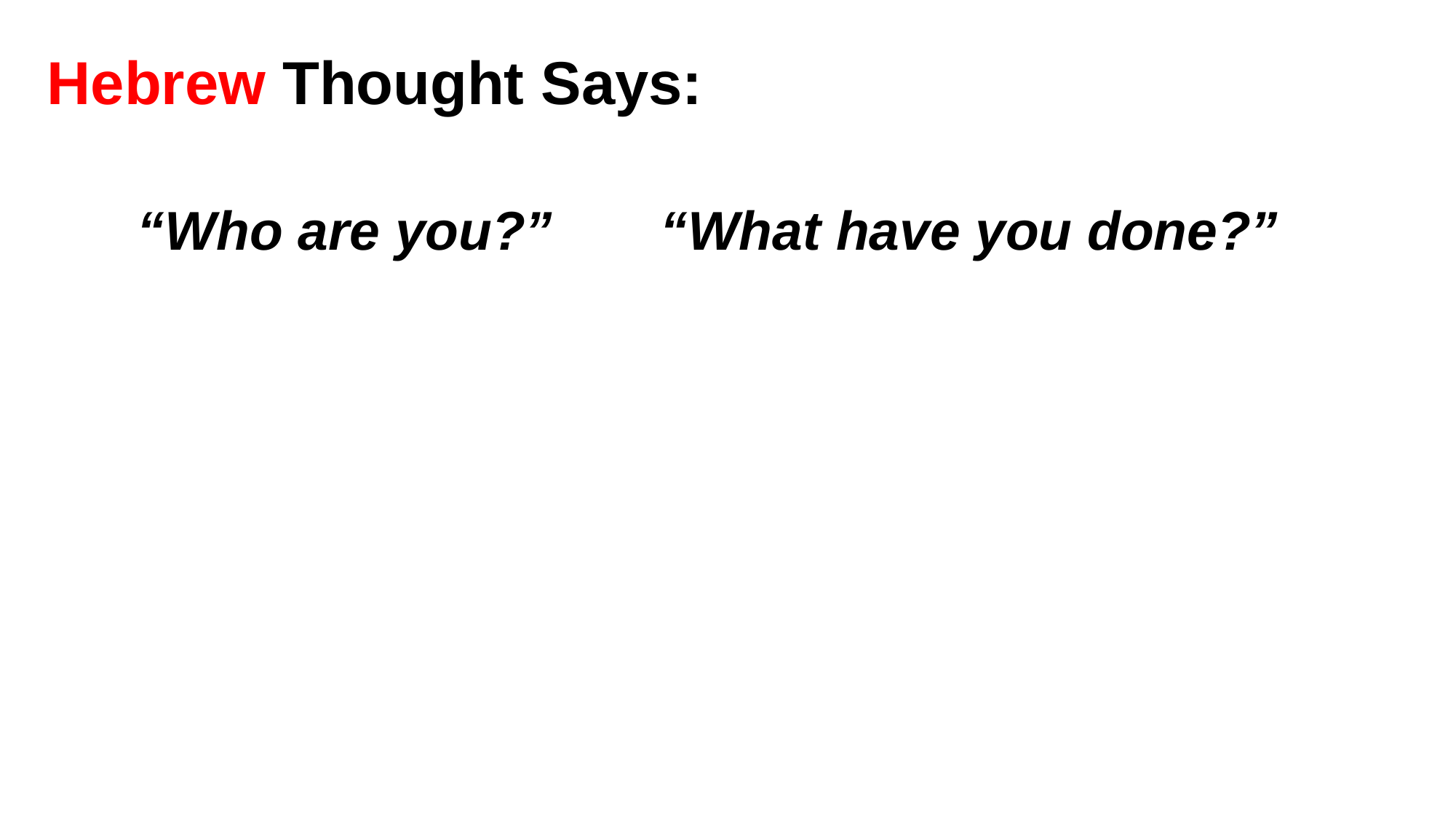

Hebrew Thought Says:

      “Who are you?”	    “What have you done?”